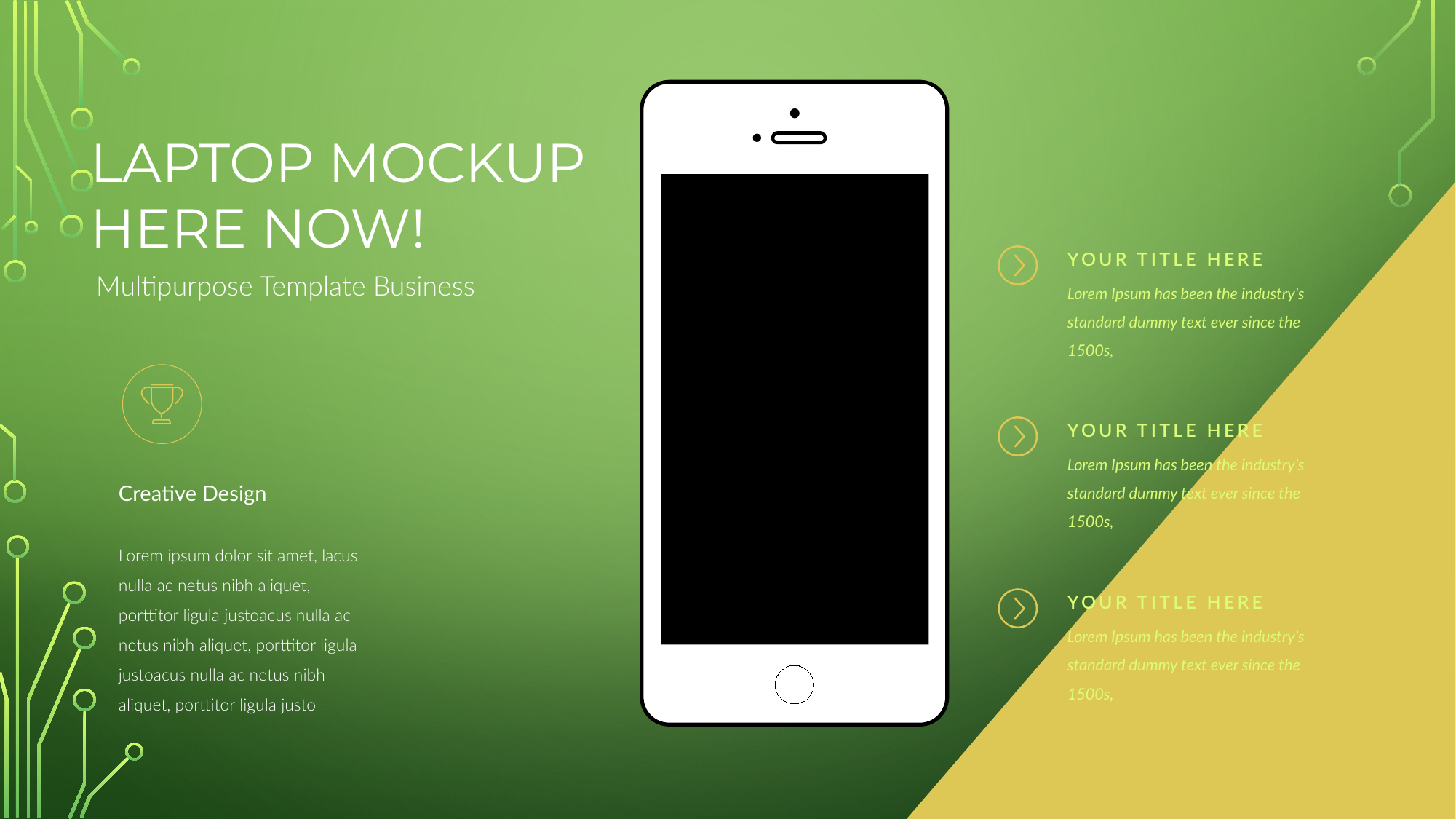

LAPTOP MOCKUP
HERE NOW!

YOUR TITLE HERE
Multipurpose Template Business
Lorem Ipsum has been the industry's standard dummy text ever since the 1500s,

YOUR TITLE HERE
Lorem Ipsum has been the industry's standard dummy text ever since the 1500s,
Creative Design
Lorem ipsum dolor sit amet, lacus nulla ac netus nibh aliquet, porttitor ligula justoacus nulla ac netus nibh aliquet, porttitor ligula justoacus nulla ac netus nibh aliquet, porttitor ligula justo

YOUR TITLE HERE
Lorem Ipsum has been the industry's standard dummy text ever since the 1500s,